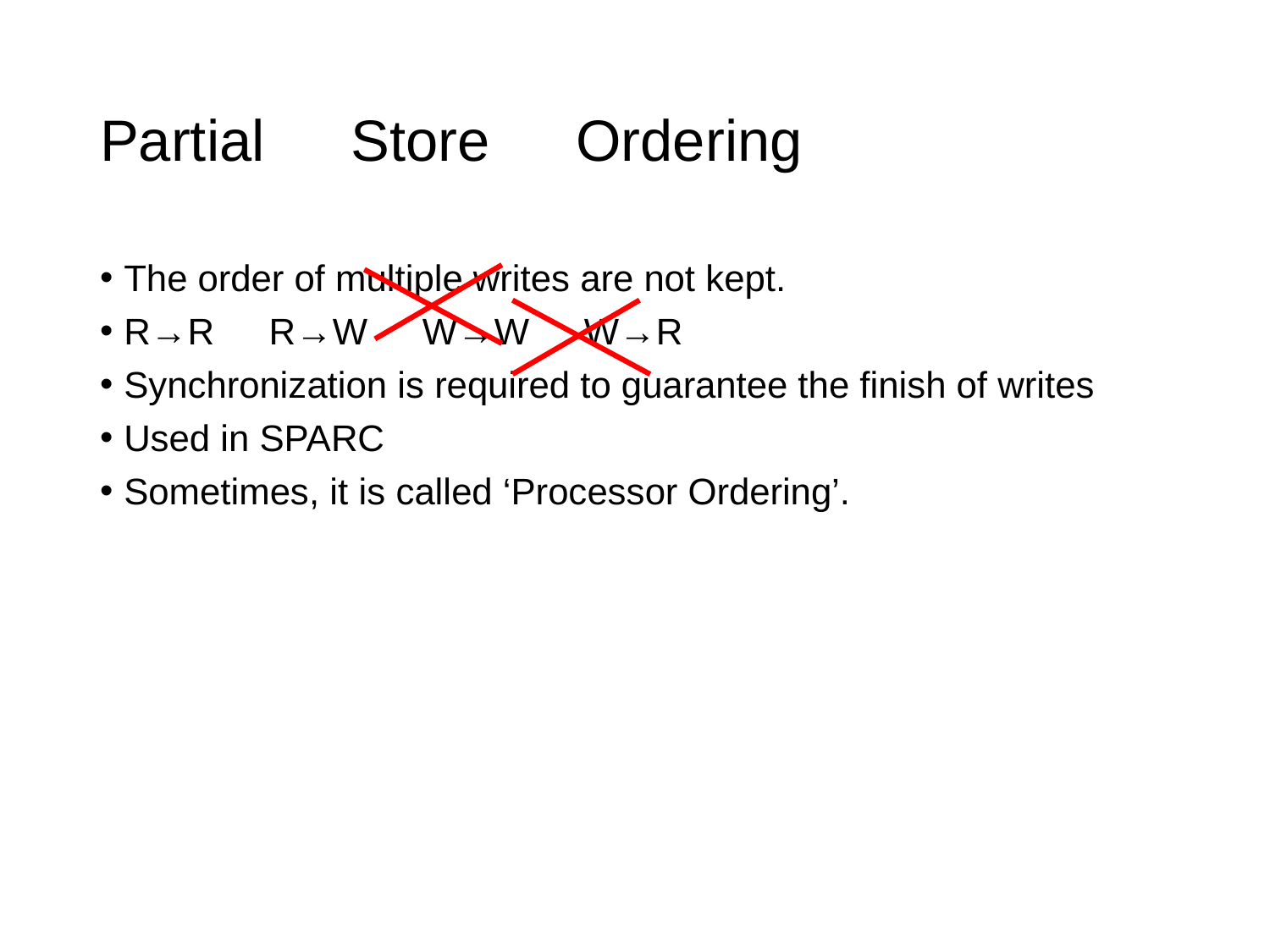

# Partial　Store　Ordering
The order of multiple writes are not kept.
R→R　R→W　W→W　W→R
Synchronization is required to guarantee the finish of writes
Used in SPARC
Sometimes, it is called ‘Processor Ordering’.